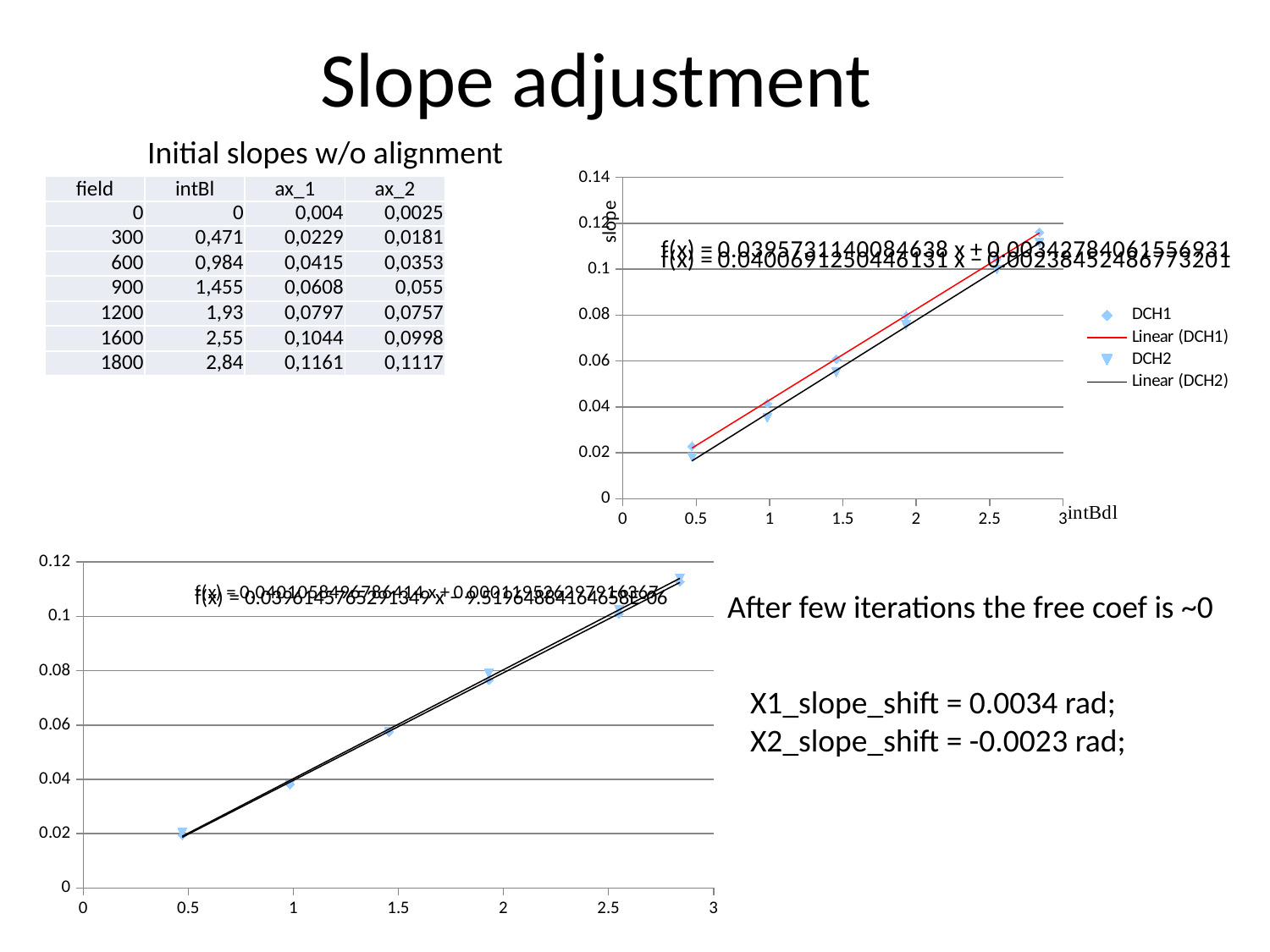

# Slope adjustment
Initial slopes w/o alignment

### Chart

| Category |  |  |
|---|---|---|
| field | intBl | ax\_1 | ax\_2 |
| --- | --- | --- | --- |
| 0 | 0 | 0,004 | 0,0025 |
| 300 | 0,471 | 0,0229 | 0,0181 |
| 600 | 0,984 | 0,0415 | 0,0353 |
| 900 | 1,455 | 0,0608 | 0,055 |
| 1200 | 1,93 | 0,0797 | 0,0757 |
| 1600 | 2,55 | 0,1044 | 0,0998 |
| 1800 | 2,84 | 0,1161 | 0,1117 |

### Chart

| Category |  |  |
|---|---|---|
After few iterations the free coef is ~0
X1_slope_shift = 0.0034 rad;
X2_slope_shift = -0.0023 rad;